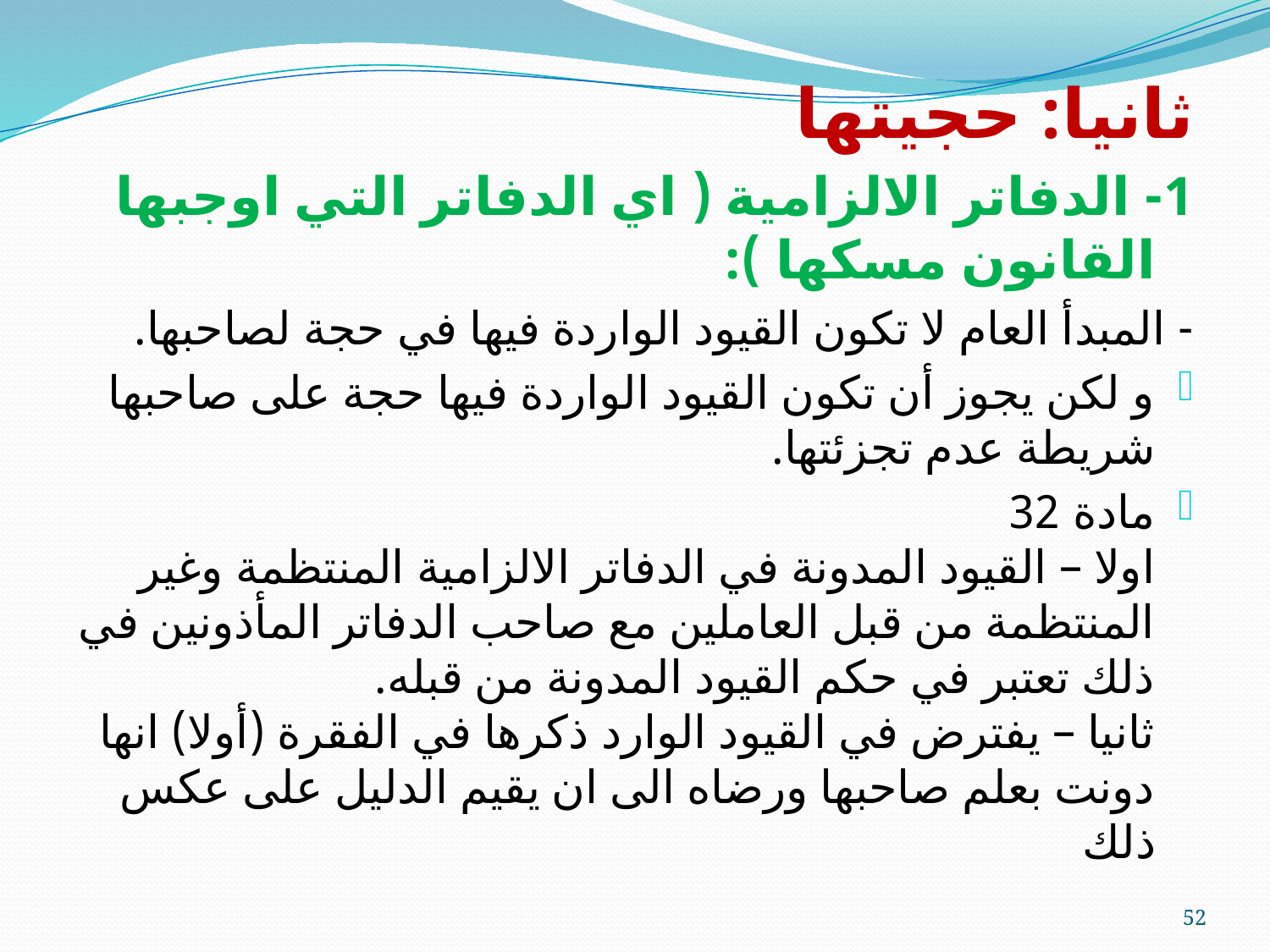

ثانيا: حجيتها
1- الدفاتر الالزامية ( اي الدفاتر التي اوجبها القانون مسكها ):
- المبدأ العام لا تكون القيود الواردة فيها في حجة لصاحبها.
و لكن يجوز أن تكون القيود الواردة فيها حجة على صاحبها شريطة عدم تجزئتها.
مادة 32
اولا – القيود المدونة في الدفاتر الالزامية المنتظمة وغير المنتظمة من قبل العاملين مع صاحب الدفاتر المأذونين في ذلك تعتبر في حكم القيود المدونة من قبله.
ثانيا – يفترض في القيود الوارد ذكرها في الفقرة (أولا) انها دونت بعلم صاحبها ورضاه الى ان يقيم الدليل على عكس ذلك

52